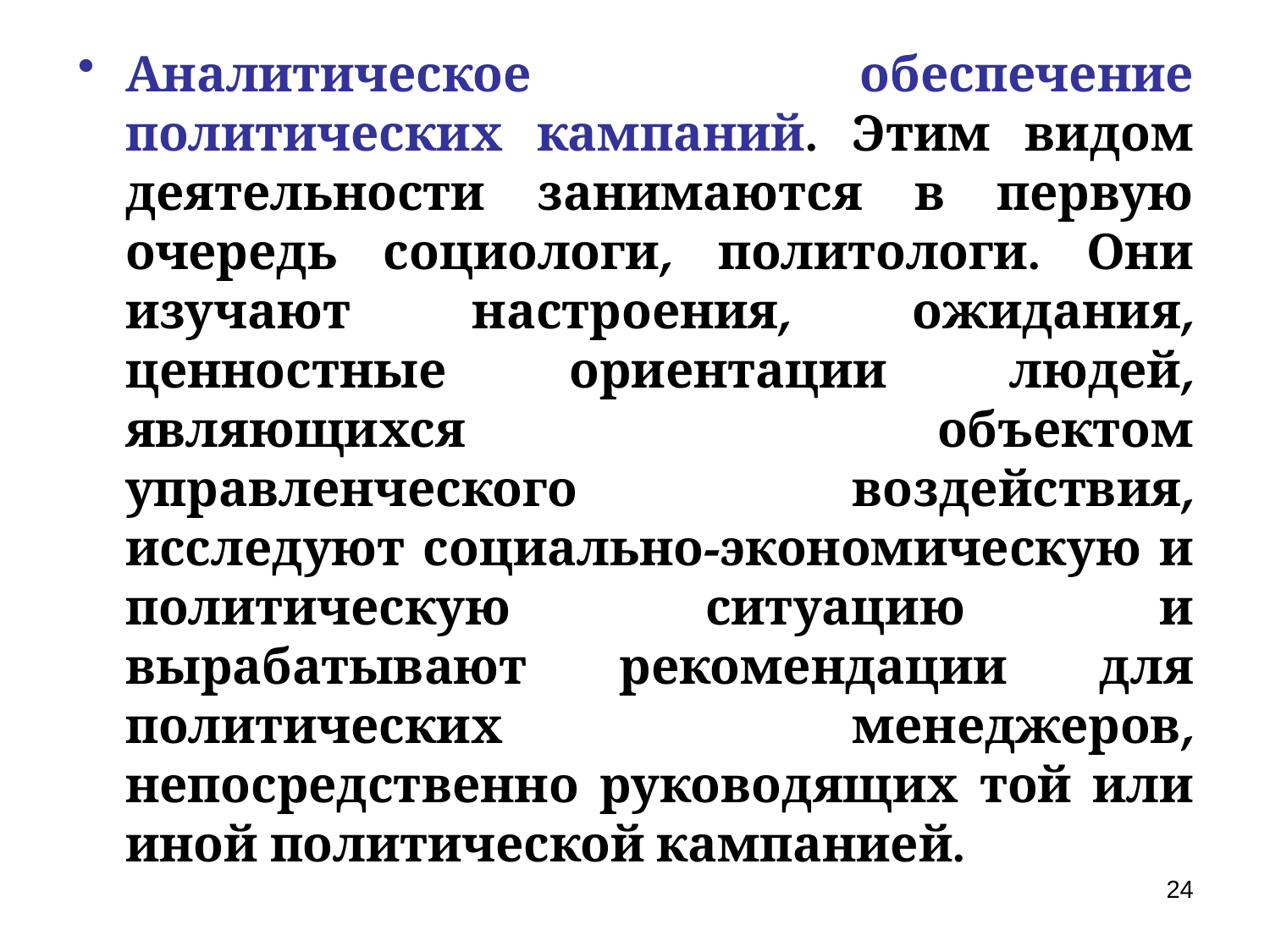

Аналитическое обеспечение политических кампаний. Этим видом деятельности занимаются в первую очередь социологи, политологи. Они изучают настроения, ожидания, ценностные ориентации людей, являющихся объектом управленческого воздействия, исследуют социально-экономическую и политическую ситуацию и вырабатывают рекомендации для политических менеджеров, непосредственно руководящих той или иной политической кампанией.
24